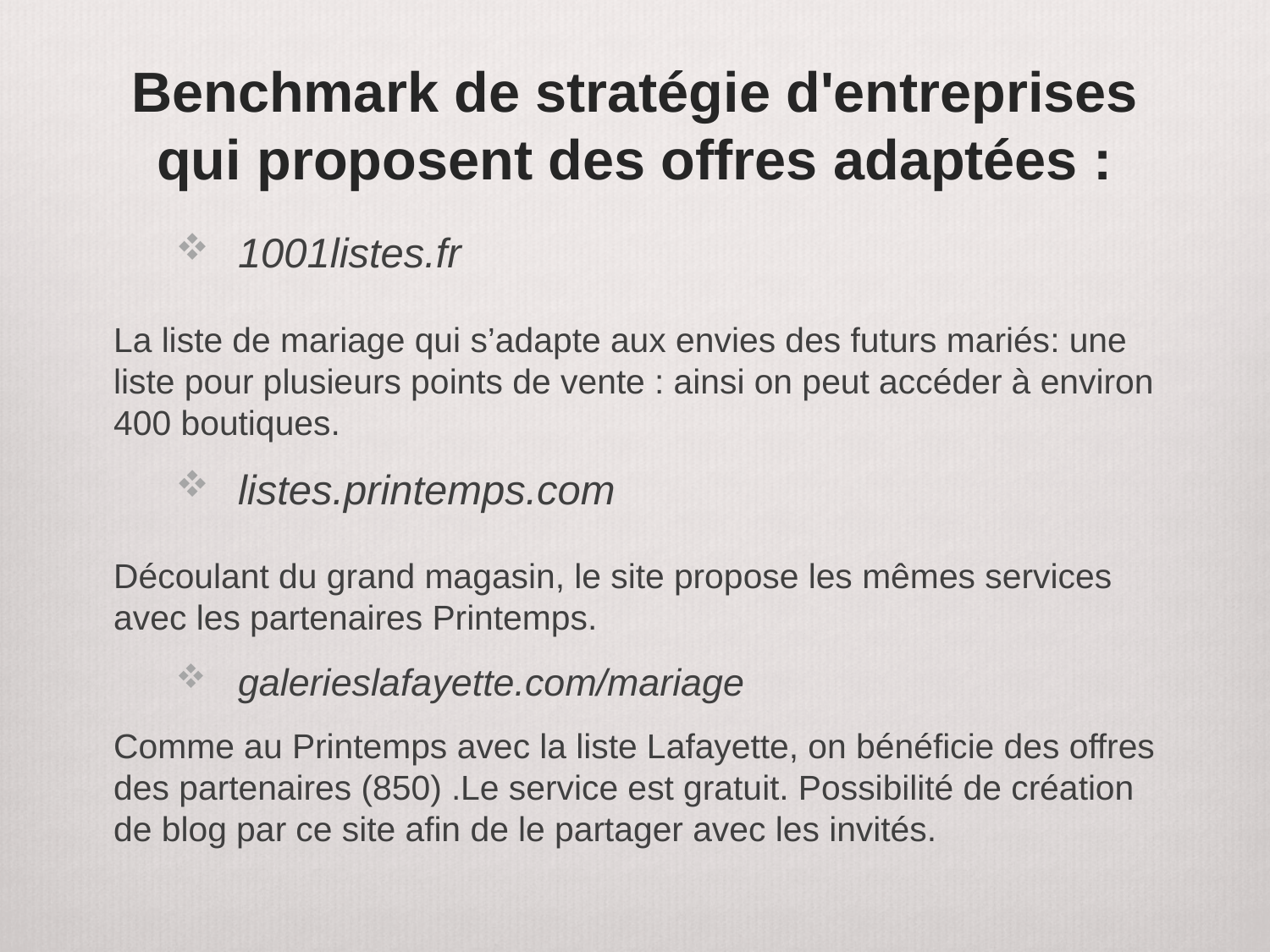

# Benchmark de stratégie d'entreprises qui proposent des offres adaptées :
1001listes.fr
La liste de mariage qui s’adapte aux envies des futurs mariés: une liste pour plusieurs points de vente : ainsi on peut accéder à environ 400 boutiques.
listes.printemps.com
Découlant du grand magasin, le site propose les mêmes services avec les partenaires Printemps.
galerieslafayette.com/mariage
Comme au Printemps avec la liste Lafayette, on bénéficie des offres des partenaires (850) .Le service est gratuit. Possibilité de création de blog par ce site afin de le partager avec les invités.